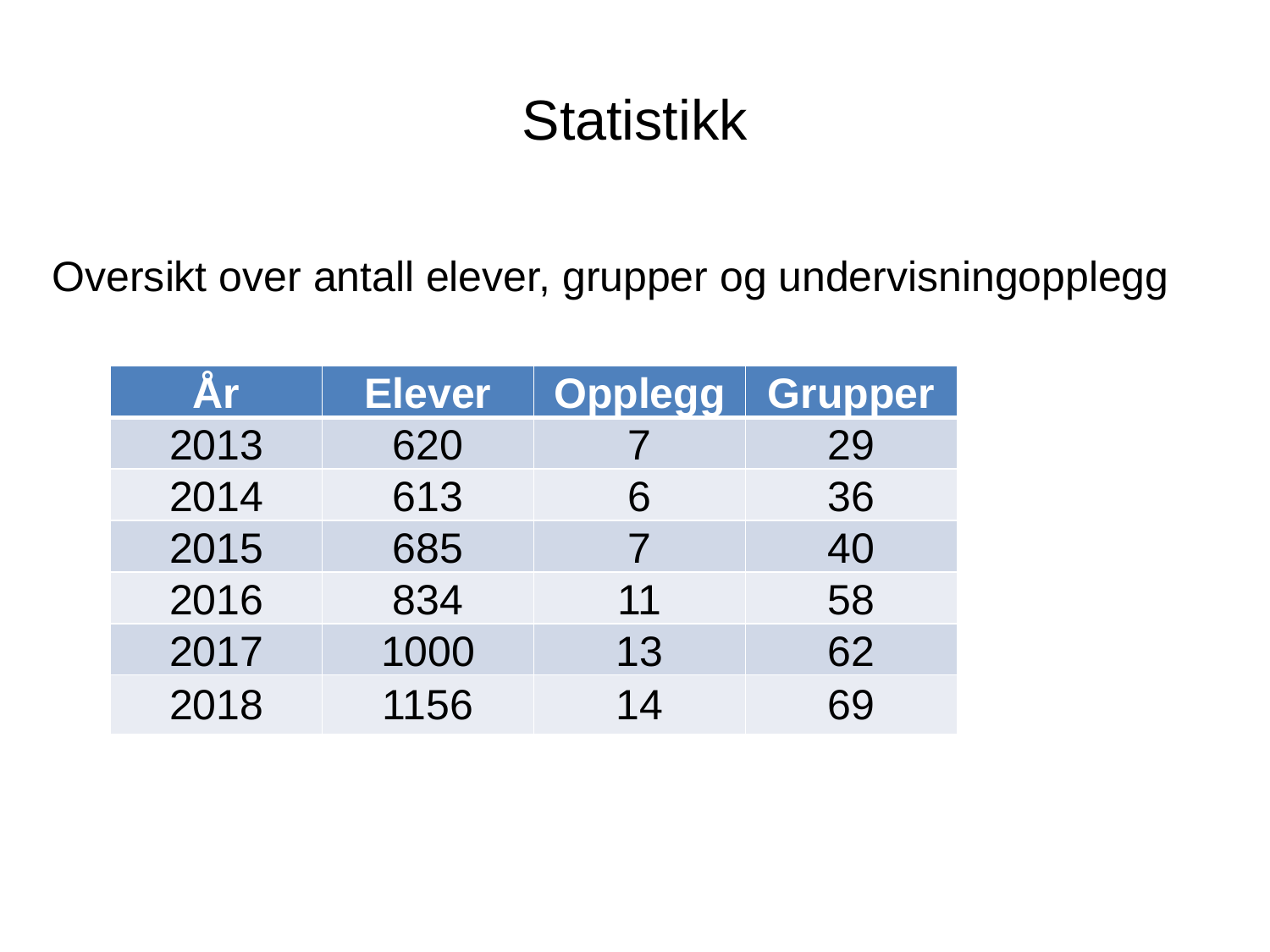

# Statistikk
Oversikt over antall elever, grupper og undervisningopplegg

| År | Elever | Opplegg | Grupper |
| --- | --- | --- | --- |
| 2013 | 620 | 7 | 29 |
| 2014 | 613 | 6 | 36 |
| 2015 | 685 | 7 | 40 |
| 2016 | 834 | 11 | 58 |
| 2017 | 1000 | 13 | 62 |
| 2018 | 1156 | 14 | 69 |